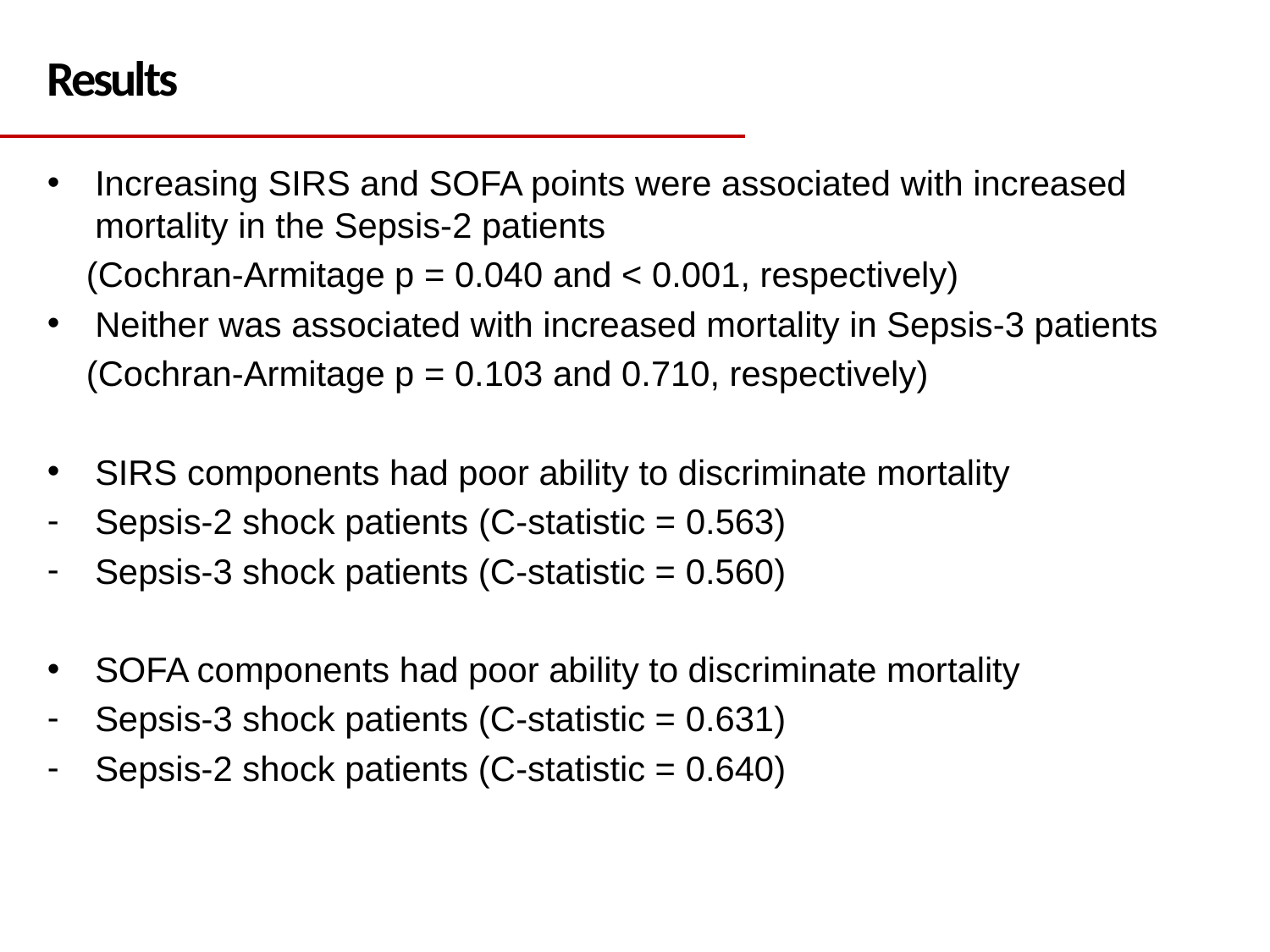

Results

Increasing SIRS and SOFA points were associated with increased mortality in the Sepsis-2 patients
    (Cochran-Armitage p = 0.040 and < 0.001, respectively)
Neither was associated with increased mortality in Sepsis-3 patients
    (Cochran-Armitage p = 0.103 and 0.710, respectively)

SIRS components had poor ability to discriminate mortality
Sepsis-2 shock patients (C-statistic = 0.563)
Sepsis-3 shock patients (C-statistic = 0.560)

SOFA components had poor ability to discriminate mortality
Sepsis-3 shock patients (C-statistic = 0.631)
Sepsis-2 shock patients (C-statistic = 0.640)